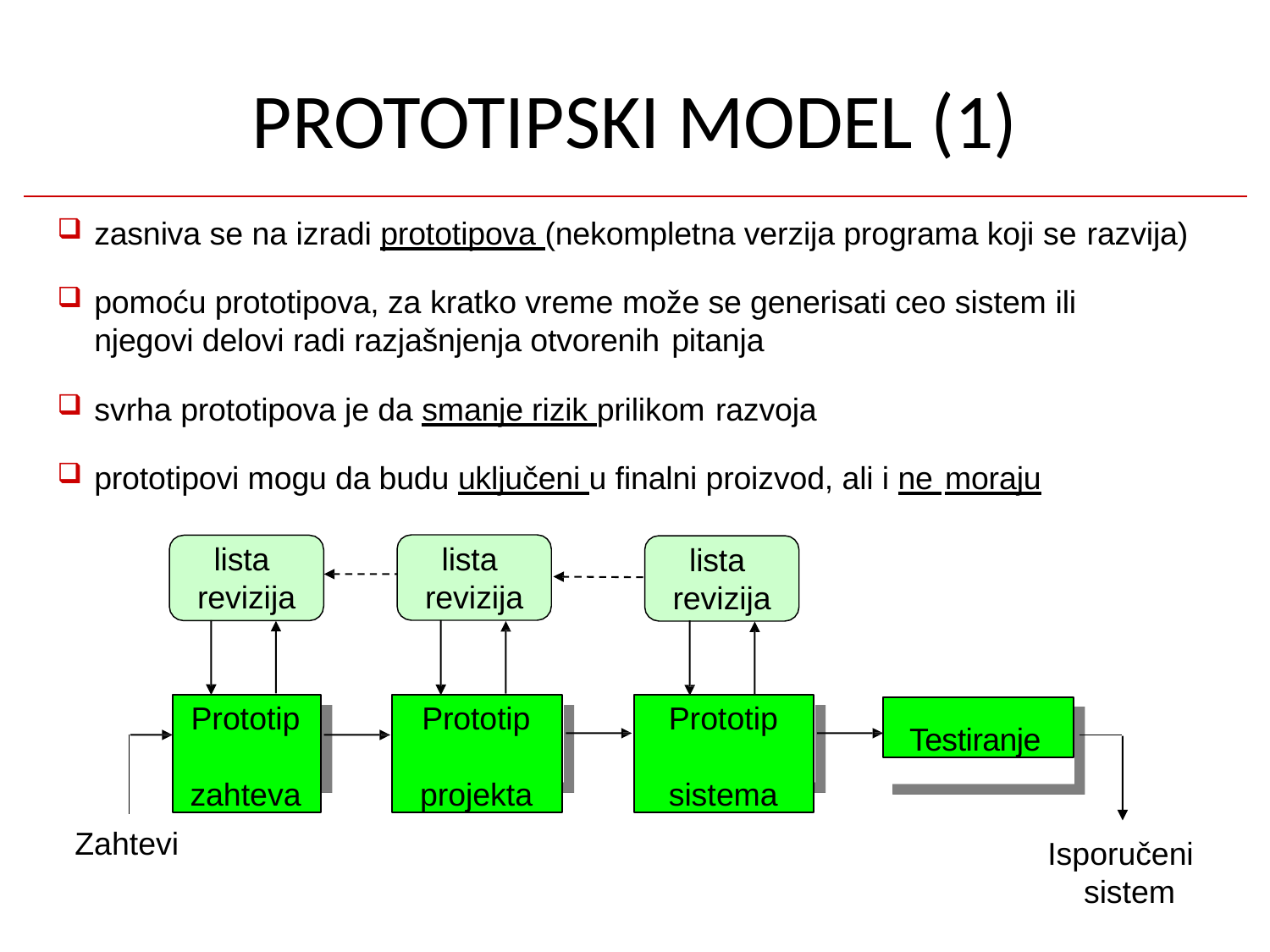

# PROTOTIPSKI MODEL (1)

zasniva se na izradi prototipova (nekompletna verzija programa koji se razvija)

pomoću prototipova, za kratko vreme može se generisati ceo sistem ili  njegovi delovi radi razjašnjenja otvorenih pitanja

svrha prototipova je da smanje rizik prilikom razvoja

prototipovi mogu da budu uključeni u finalni proizvod, ali i ne moraju

lista  revizija
lista  revizija
lista  revizija

Prototip  zahteva
Prototip  projekta
Prototip  sistema
Testiranje

Zahtevi
Isporučeni  sistem